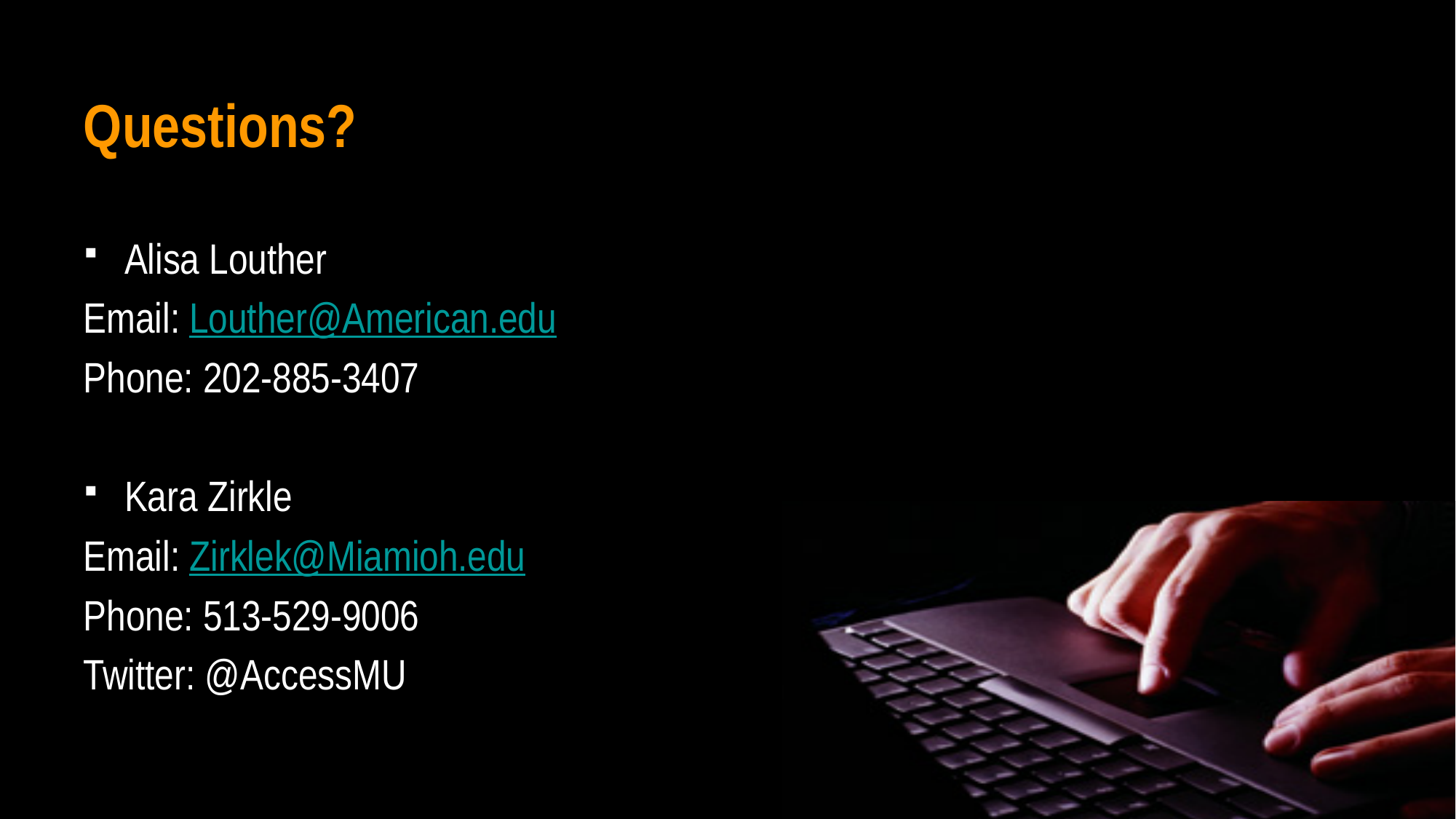

# Questions?
Alisa Louther
Email: Louther@American.edu
Phone: 202-885-3407

Kara Zirkle
Email: Zirklek@Miamioh.edu
Phone: 513-529-9006
Twitter: @AccessMU